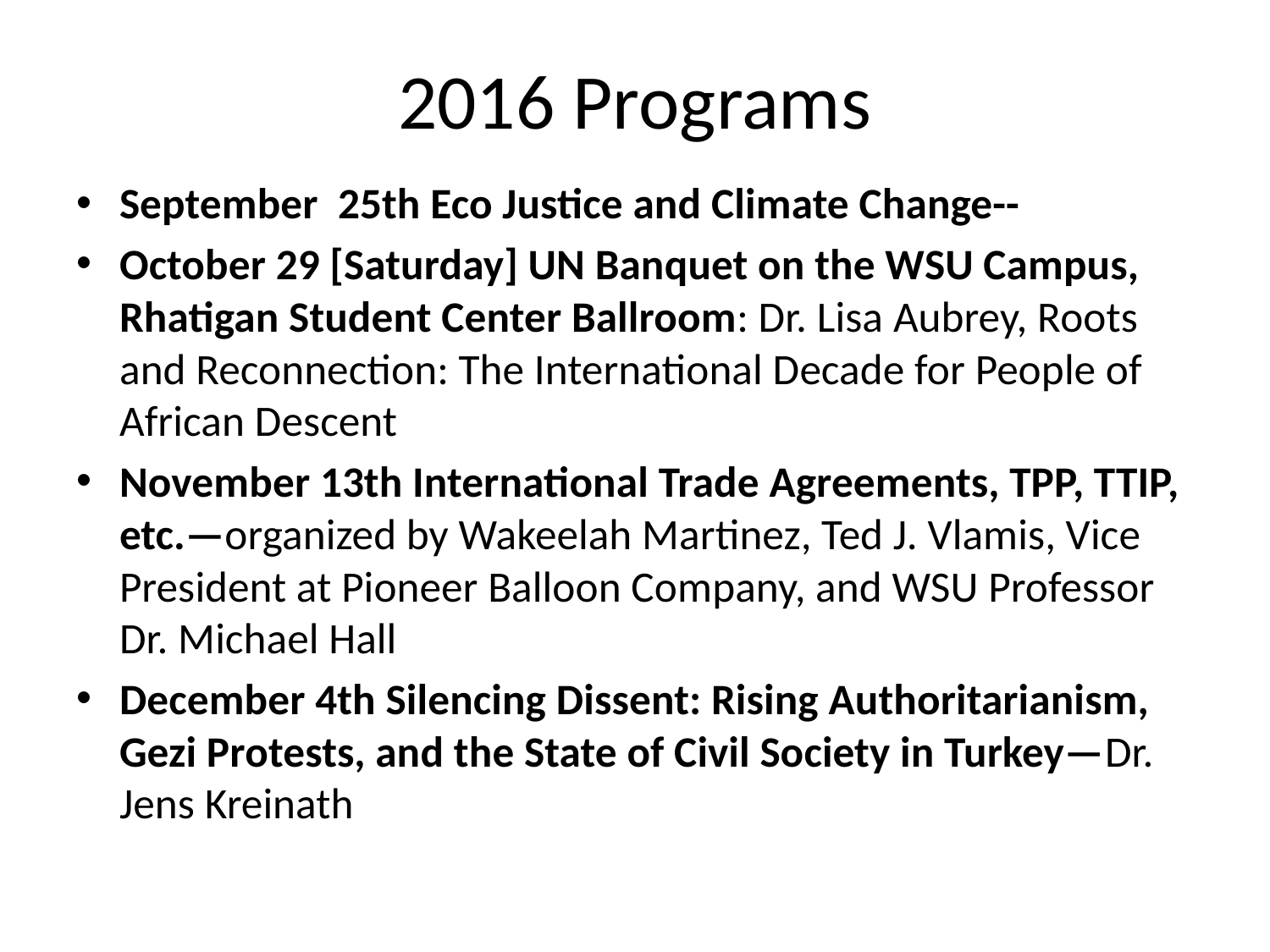

# 2016 Programs
September  25th Eco Justice and Climate Change--
October 29 [Saturday] UN Banquet on the WSU Campus, Rhatigan Student Center Ballroom: Dr. Lisa Aubrey, Roots and Reconnection: The International Decade for People of African Descent
November 13th International Trade Agreements, TPP, TTIP, etc.—organized by Wakeelah Martinez, Ted J. Vlamis, Vice President at Pioneer Balloon Company, and WSU Professor Dr. Michael Hall
December 4th Silencing Dissent: Rising Authoritarianism, Gezi Protests, and the State of Civil Society in Turkey—Dr. Jens Kreinath